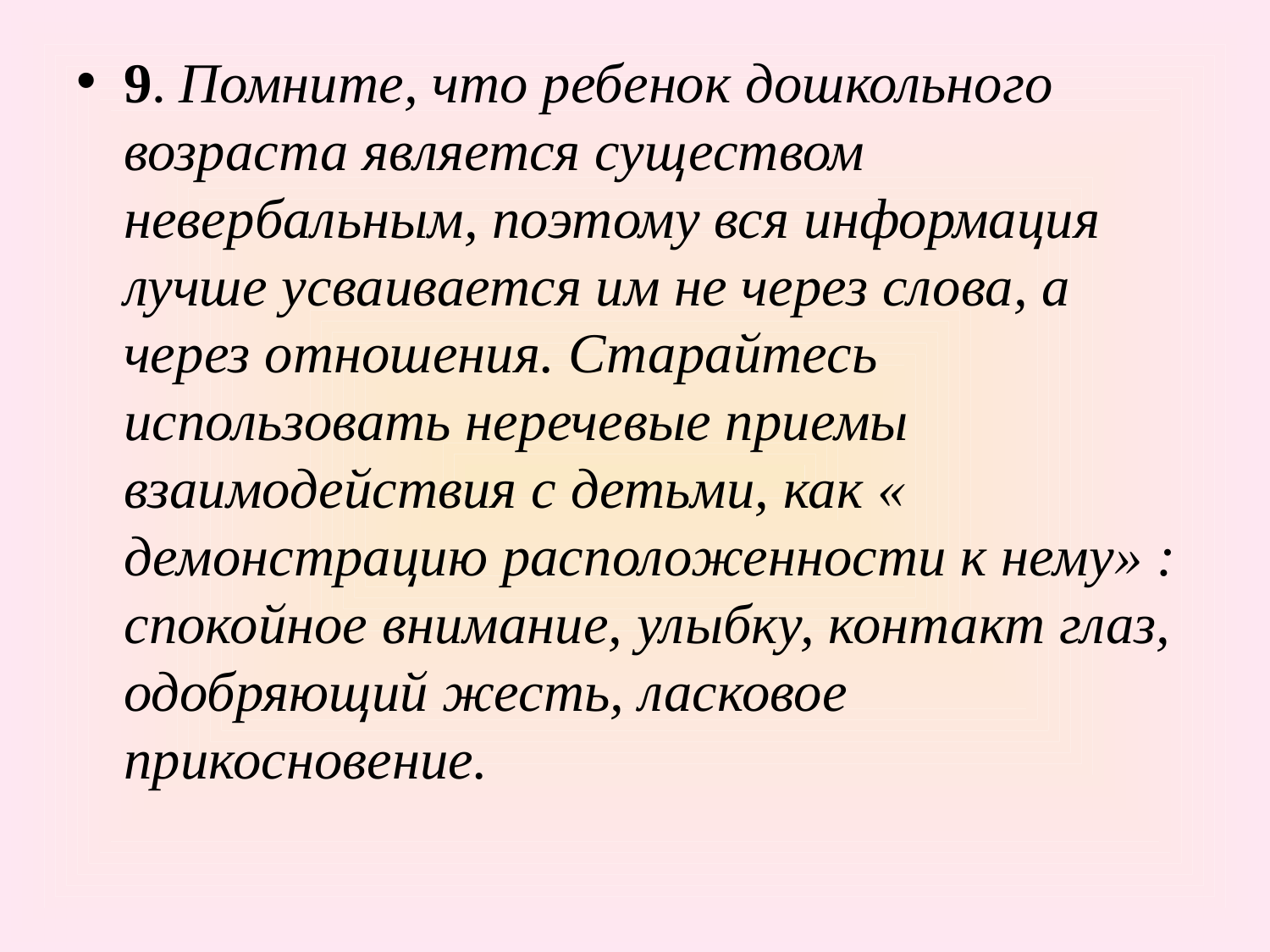

9. Помните, что ребенок дошкольного возраста является существом невербальным, поэтому вся информация лучше усваивается им не через слова, а через отношения. Старайтесь использовать неречевые приемы взаимодействия с детьми, как « демонстрацию расположенности к нему» : спокойное внимание, улыбку, контакт глаз, одобряющий жесть, ласковое прикосновение.